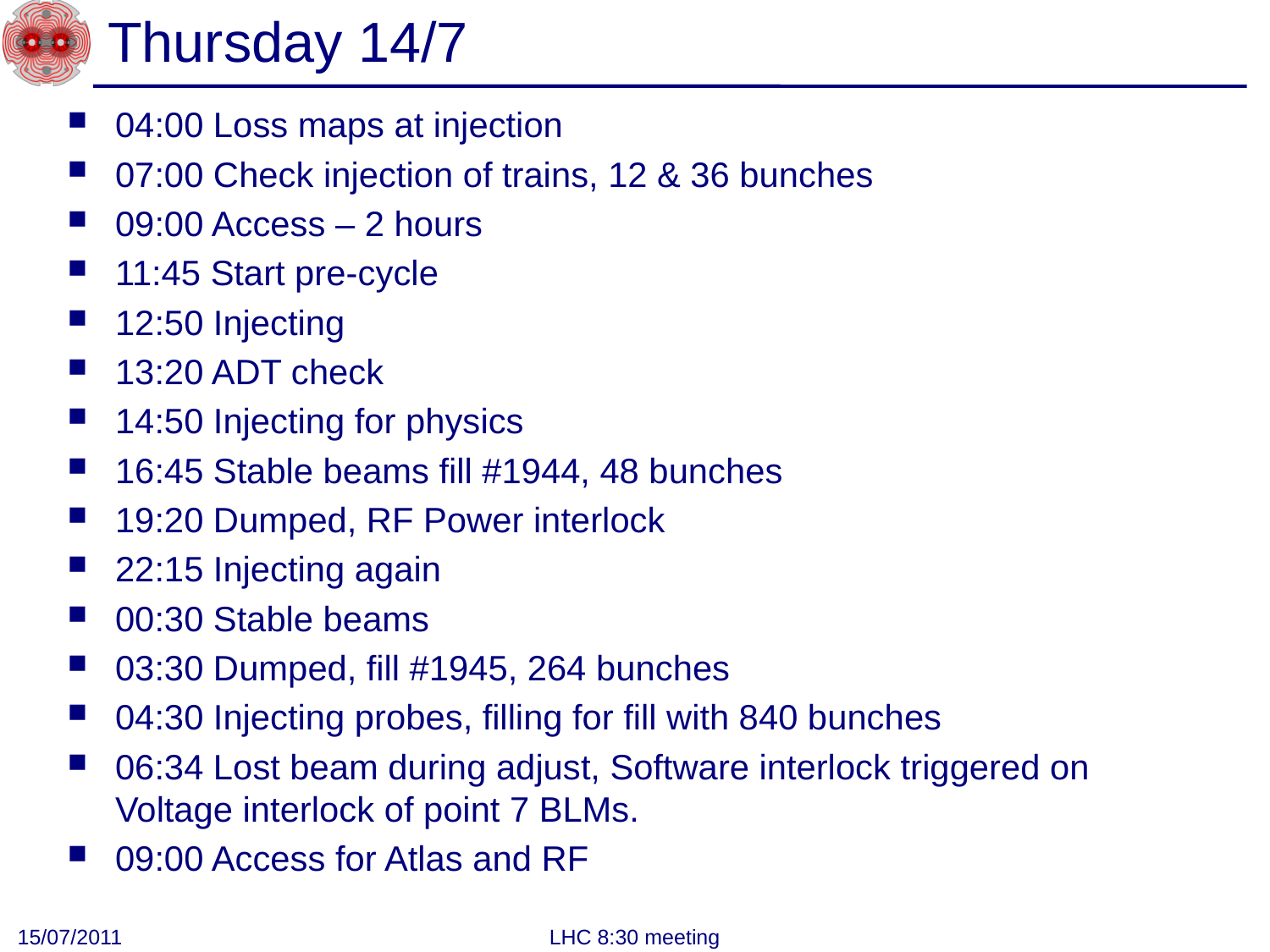

# Thursday 14/7
04:00 Loss maps at injection
07:00 Check injection of trains, 12 & 36 bunches
09:00 Access – 2 hours
11:45 Start pre-cycle
12:50 Injecting
13:20 ADT check
14:50 Injecting for physics
16:45 Stable beams fill #1944, 48 bunches
19:20 Dumped, RF Power interlock
22:15 Injecting again
00:30 Stable beams
03:30 Dumped, fill #1945, 264 bunches
04:30 Injecting probes, filling for fill with 840 bunches
06:34 Lost beam during adjust, Software interlock triggered on Voltage interlock of point 7 BLMs.
09:00 Access for Atlas and RF

15/07/2011
LHC 8:30 meeting